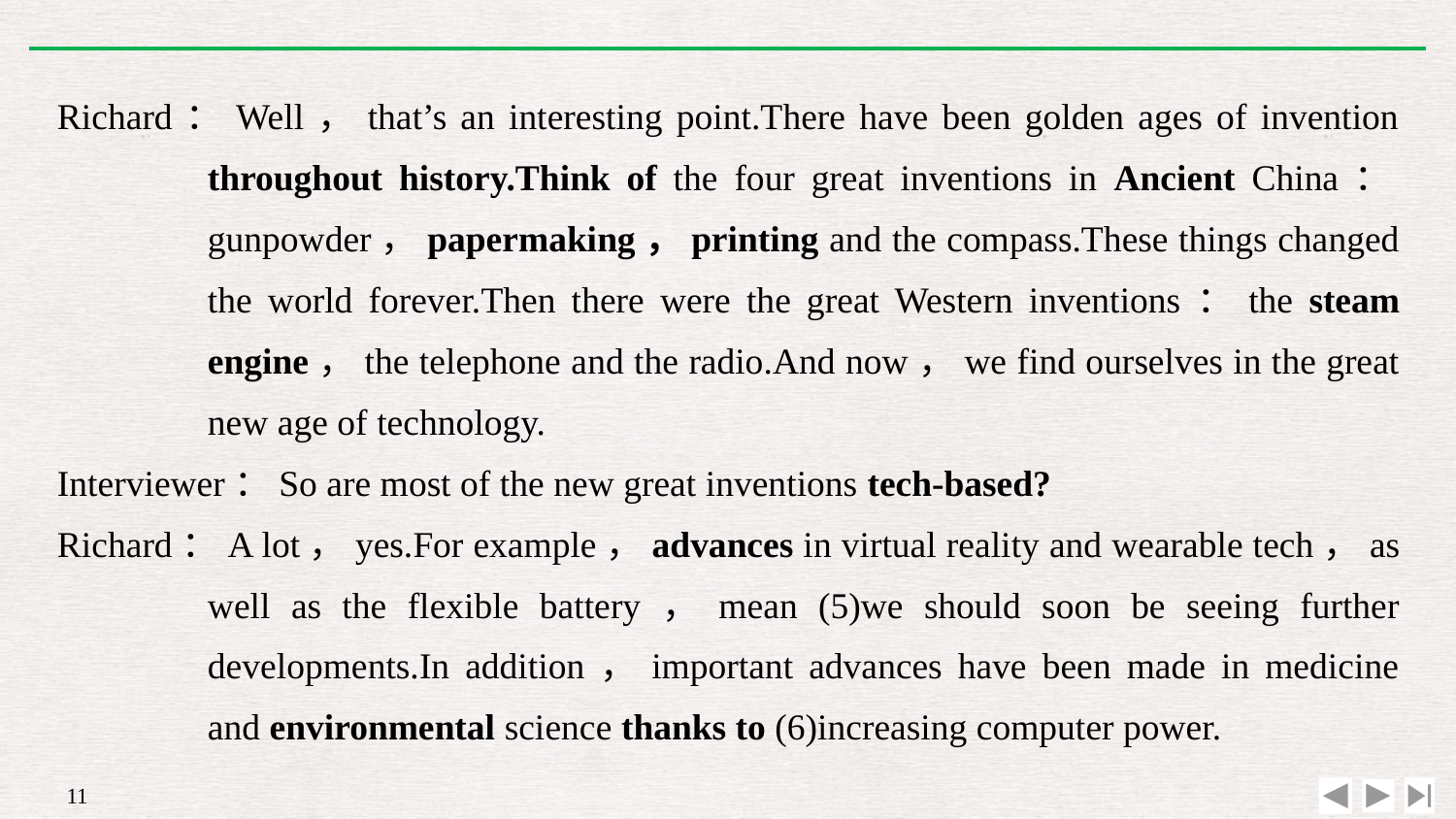

Richard：Well，that’s an interesting point.There have been golden ages of invention throughout history.Think of the four great inventions in Ancient China：gunpowder，papermaking，printing and the compass.These things changed the world forever.Then there were the great Western inventions：the steam engine，the telephone and the radio.And now，we find ourselves in the great new age of technology.
Interviewer：So are most of the new great inventions tech-based?
Richard：A lot，yes.For example，advances in virtual reality and wearable tech，as well as the flexible battery，mean (5)we should soon be seeing further developments.In addition，important advances have been made in medicine and environmental science thanks to (6)increasing computer power.